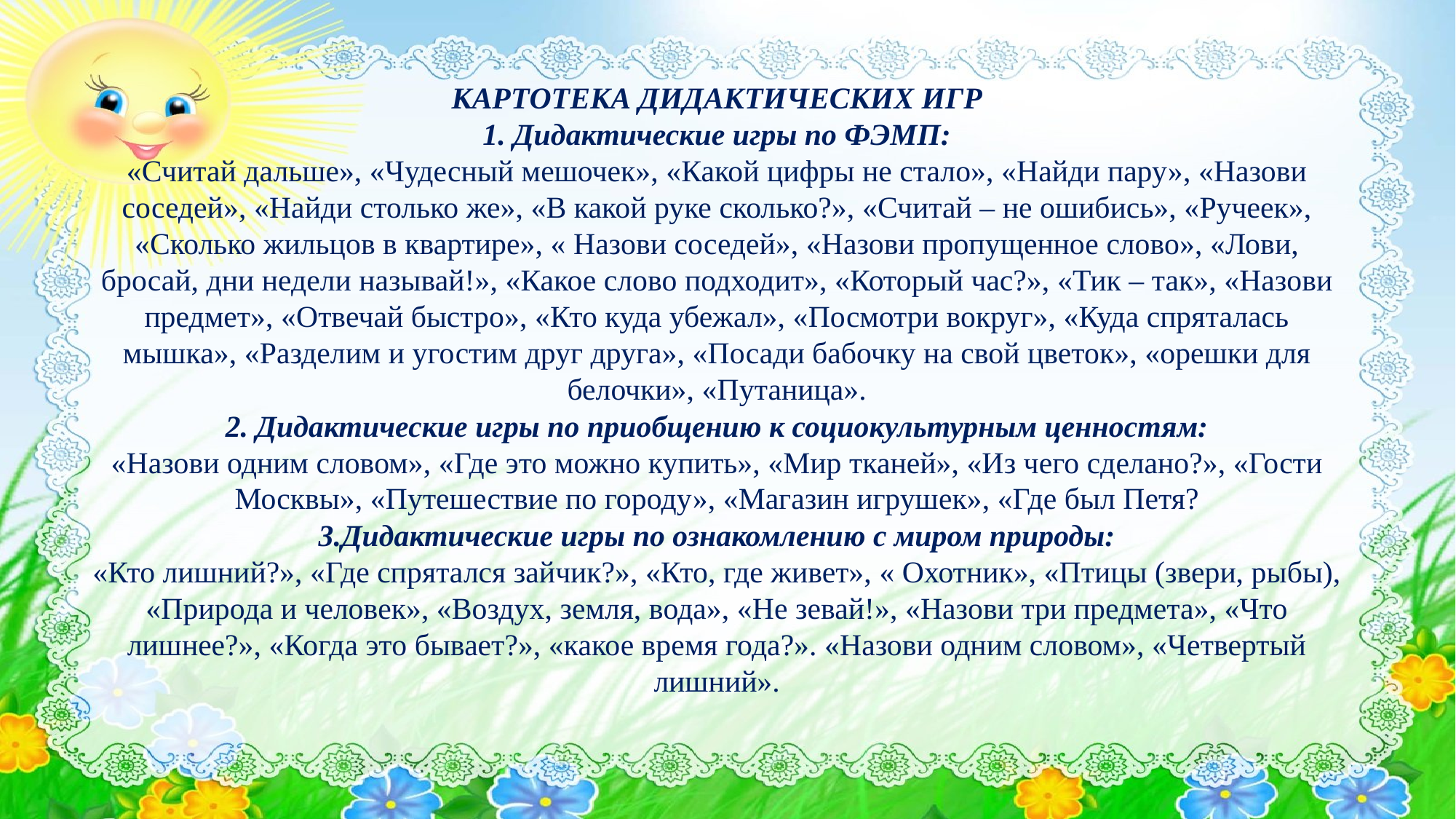

# КАРТОТЕКА ДИДАКТИЧЕСКИХ ИГР 1. Дидактические игры по ФЭМП: «Считай дальше», «Чудесный мешочек», «Какой цифры не стало», «Найди пару», «Назови соседей», «Найди столько же», «В какой руке сколько?», «Считай – не ошибись», «Ручеек», «Сколько жильцов в квартире», « Назови соседей», «Назови пропущенное слово», «Лови, бросай, дни недели называй!», «Какое слово подходит», «Который час?», «Тик – так», «Назови предмет», «Отвечай быстро», «Кто куда убежал», «Посмотри вокруг», «Куда спряталась мышка», «Разделим и угостим друг друга», «Посади бабочку на свой цветок», «орешки для белочки», «Путаница». 2. Дидактические игры по приобщению к социокультурным ценностям: «Назови одним словом», «Где это можно купить», «Мир тканей», «Из чего сделано?», «Гости Москвы», «Путешествие по городу», «Магазин игрушек», «Где был Петя? 3.Дидактические игры по ознакомлению с миром природы: «Кто лишний?», «Где спрятался зайчик?», «Кто, где живет», « Охотник», «Птицы (звери, рыбы), «Природа и человек», «Воздух, земля, вода», «Не зевай!», «Назови три предмета», «Что лишнее?», «Когда это бывает?», «какое время года?». «Назови одним словом», «Четвертый лишний».